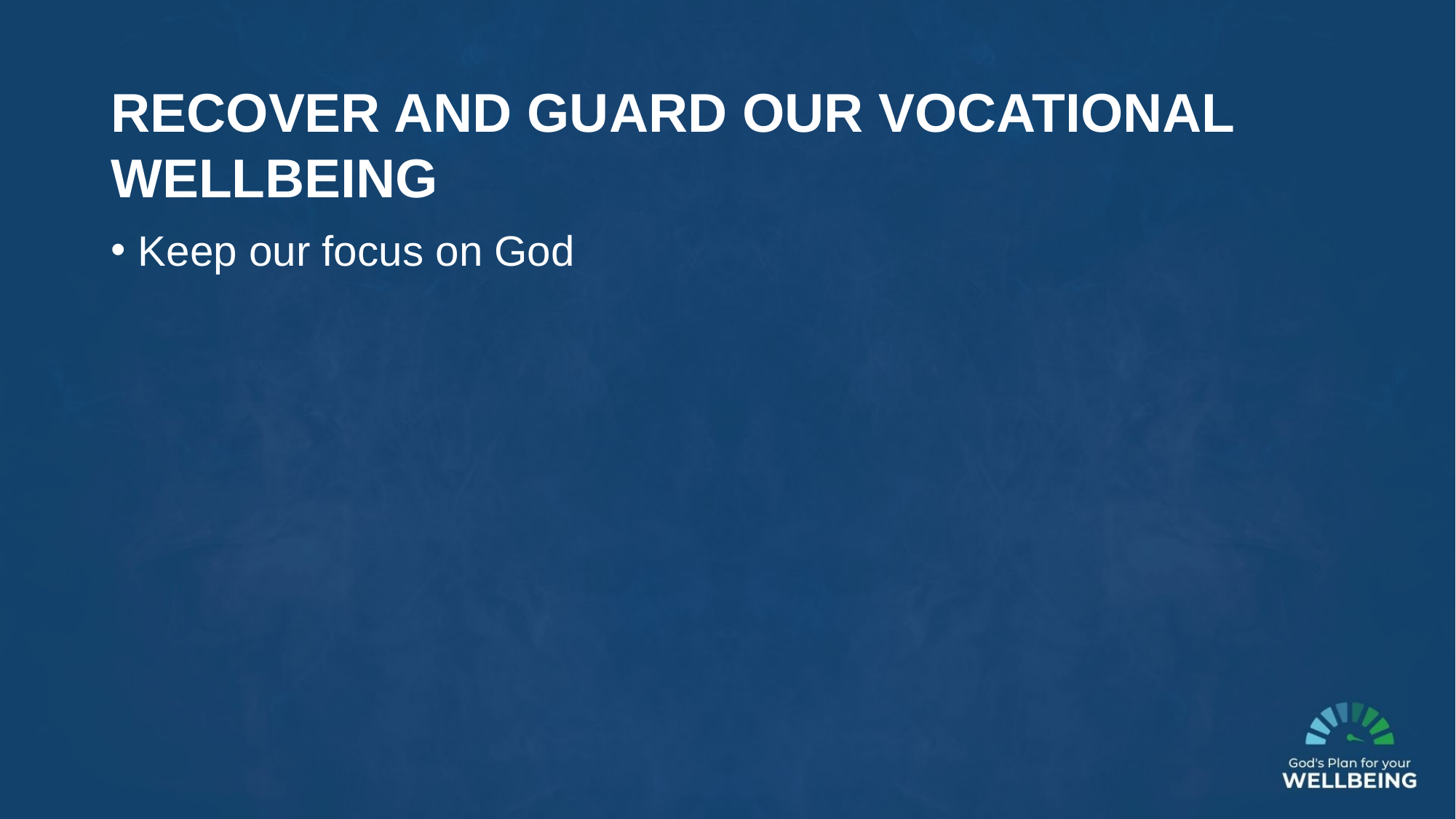

RECOVER AND GUARD OUR VOCATIONAL WELLBEING
Keep our focus on God